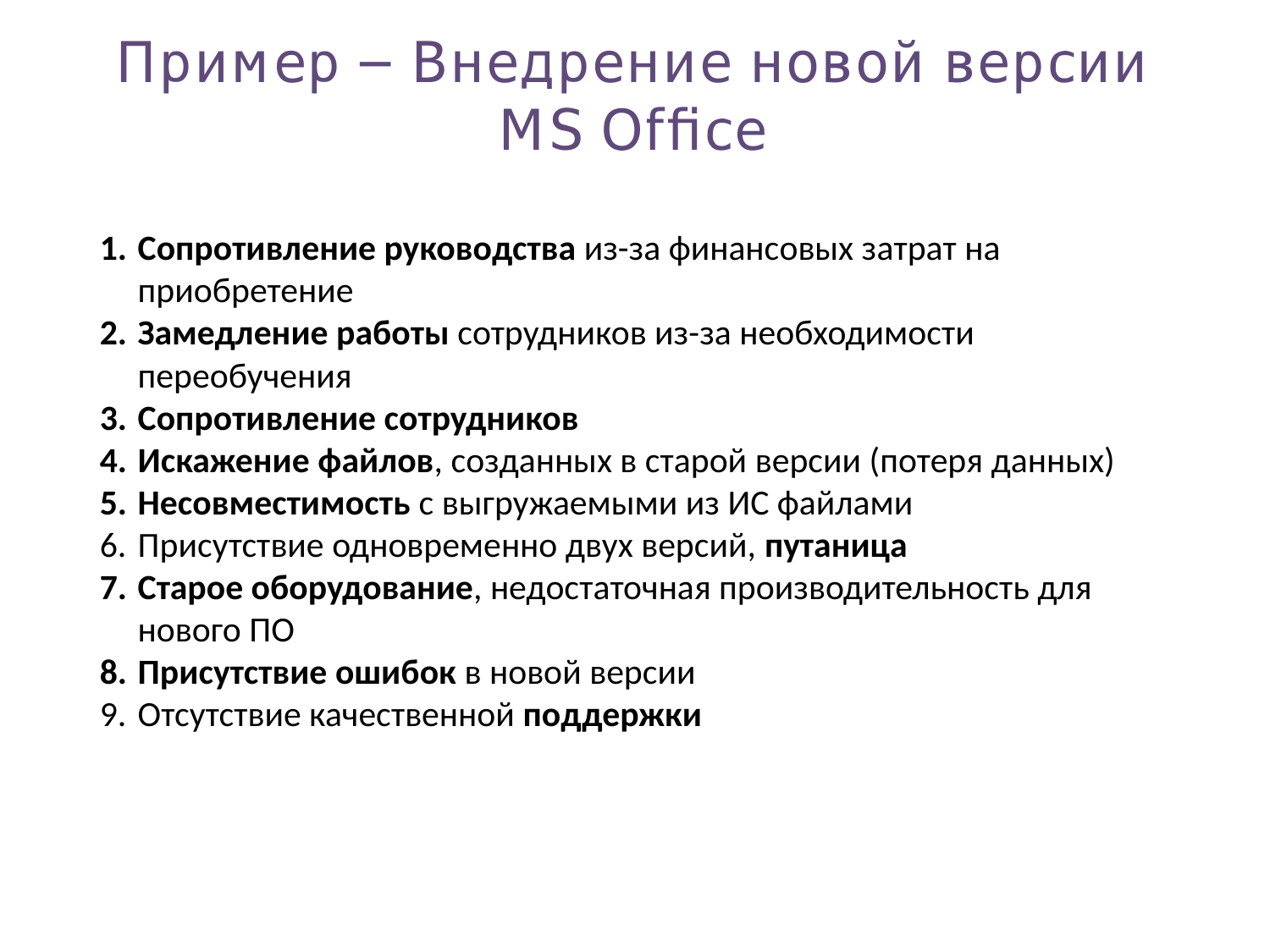

# Пример – Внедрение новой версии MS Office
Сопротивление руководства из-за финансовых затрат на приобретение
Замедление работы сотрудников из-за необходимости переобучения
Сопротивление сотрудников
Искажение файлов, созданных в старой версии (потеря данных)
Несовместимость с выгружаемыми из ИС файлами
Присутствие одновременно двух версий, путаница
Старое оборудование, недостаточная производительность для нового ПО
Присутствие ошибок в новой версии
Отсутствие качественной поддержки